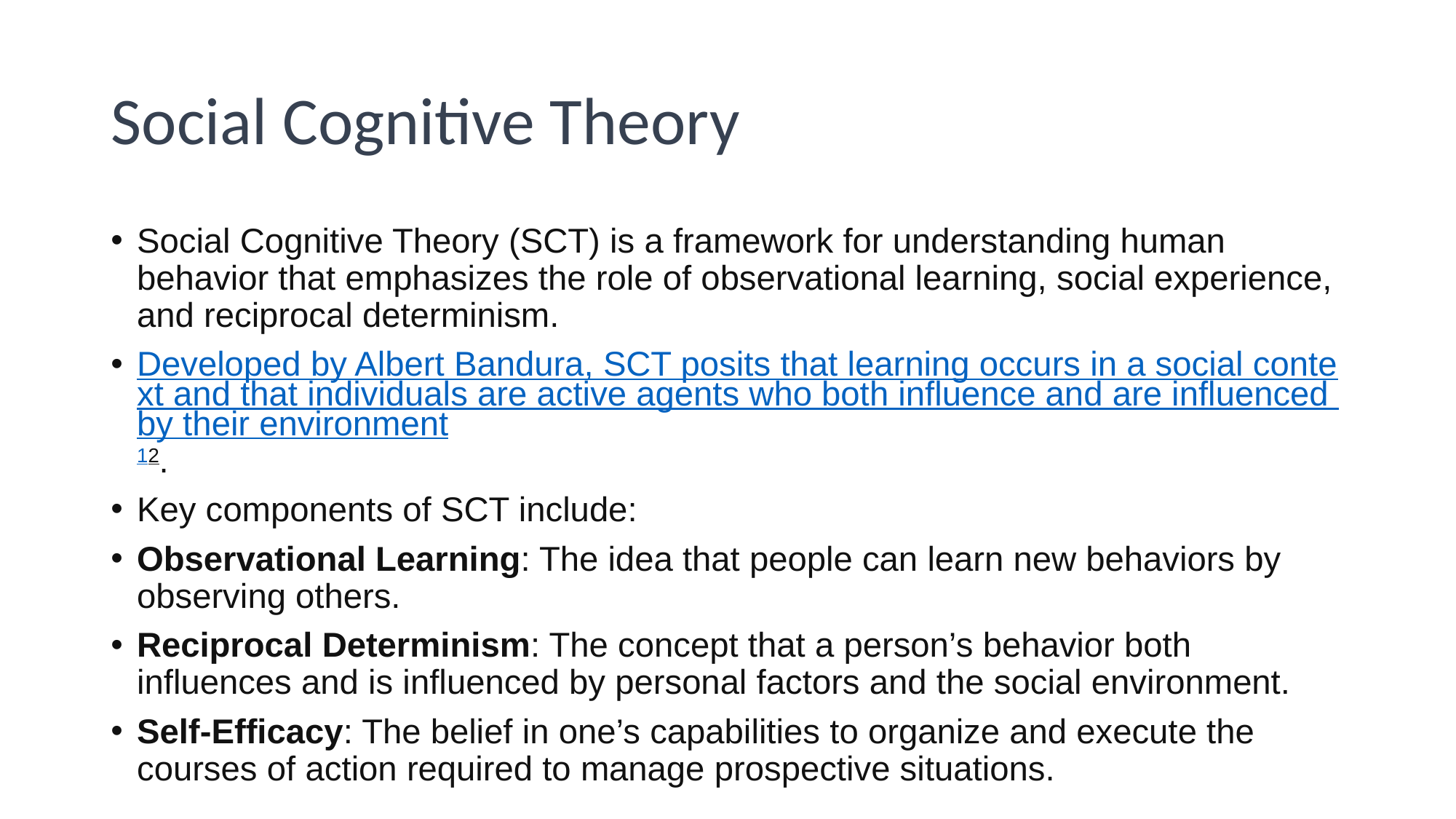

# Social Cognitive Theory
Social Cognitive Theory (SCT) is a framework for understanding human behavior that emphasizes the role of observational learning, social experience, and reciprocal determinism.
Developed by Albert Bandura, SCT posits that learning occurs in a social context and that individuals are active agents who both influence and are influenced by their environment12.
Key components of SCT include:
Observational Learning: The idea that people can learn new behaviors by observing others.
Reciprocal Determinism: The concept that a person’s behavior both influences and is influenced by personal factors and the social environment.
Self-Efficacy: The belief in one’s capabilities to organize and execute the courses of action required to manage prospective situations.